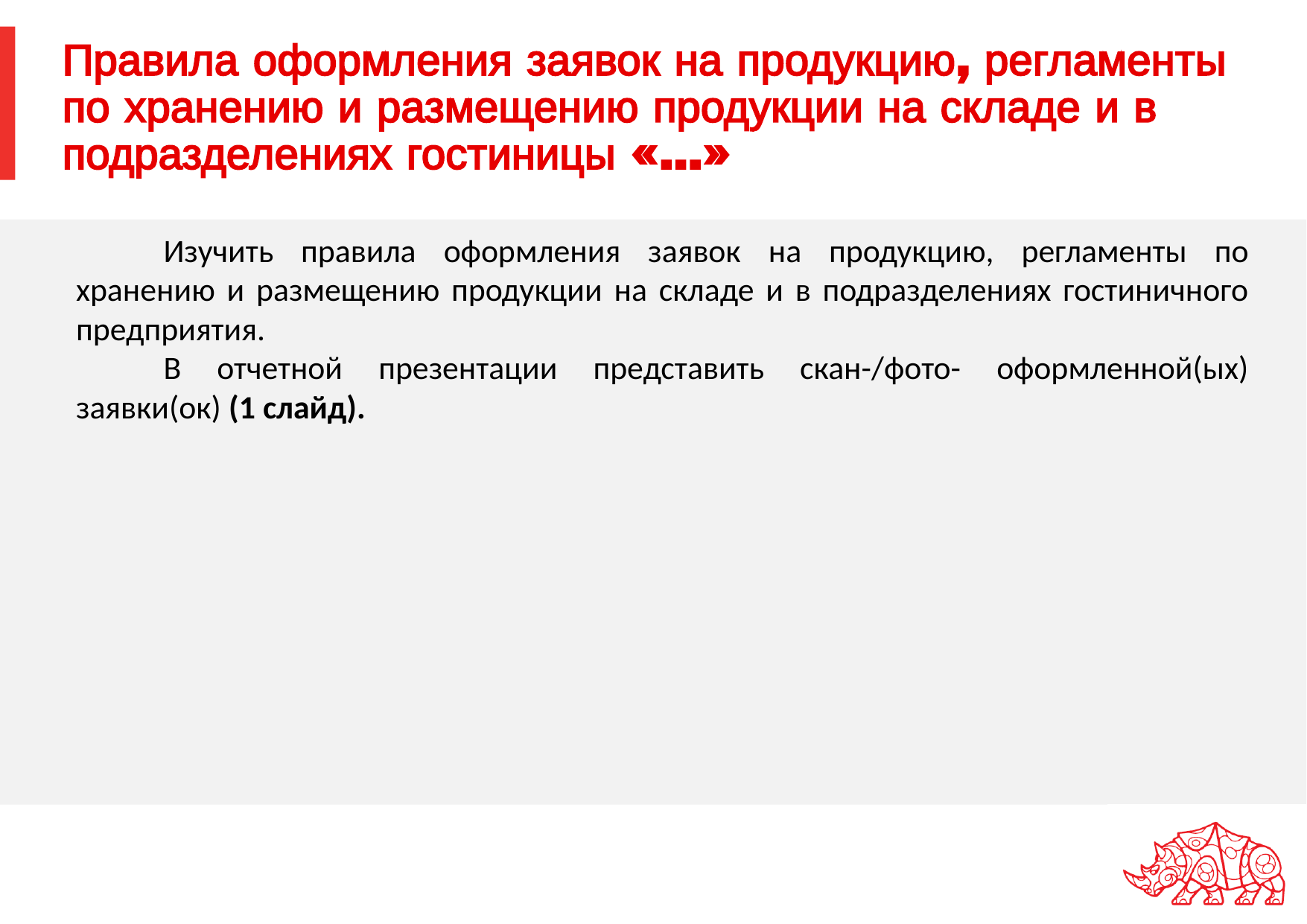

# Правила оформления заявок на продукцию, регламенты по хранению и размещению продукции на складе и в подразделениях гостиницы «…»
Изучить правила оформления заявок на продукцию, регламенты по хранению и размещению продукции на складе и в подразделениях гостиничного предприятия.
В отчетной презентации представить скан-/фото- оформленной(ых) заявки(ок) (1 слайд).